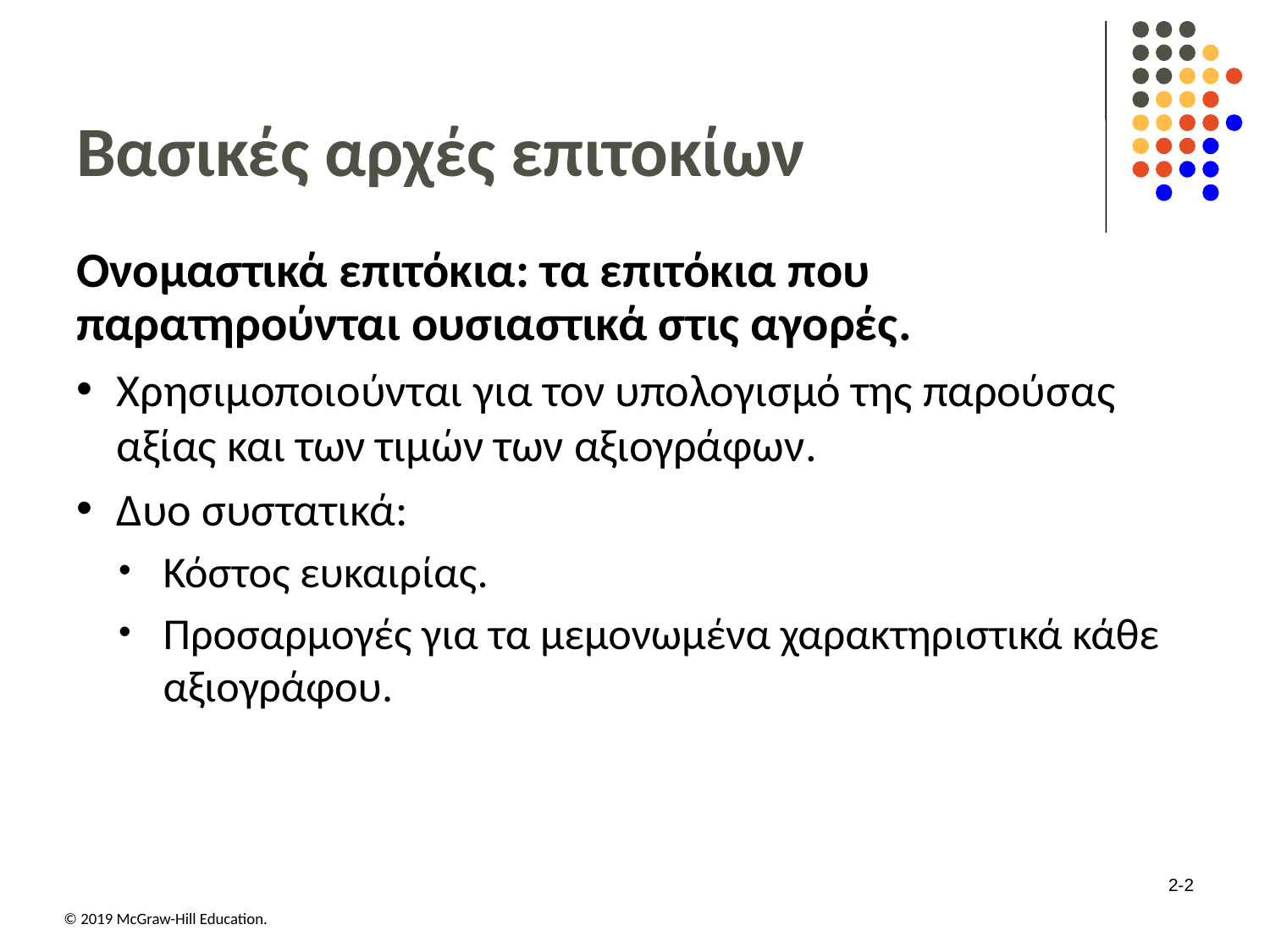

# Βασικές αρχές επιτοκίων
Ονομαστικά επιτόκια: τα επιτόκια που παρατηρούνται ουσιαστικά στις αγορές.
Χρησιμοποιούνται για τον υπολογισμό της παρούσας αξίας και των τιμών των αξιογράφων.
Δυο συστατικά:
Κόστος ευκαιρίας.
Προσαρμογές για τα μεμονωμένα χαρακτηριστικά κάθε αξιογράφου.
2-2